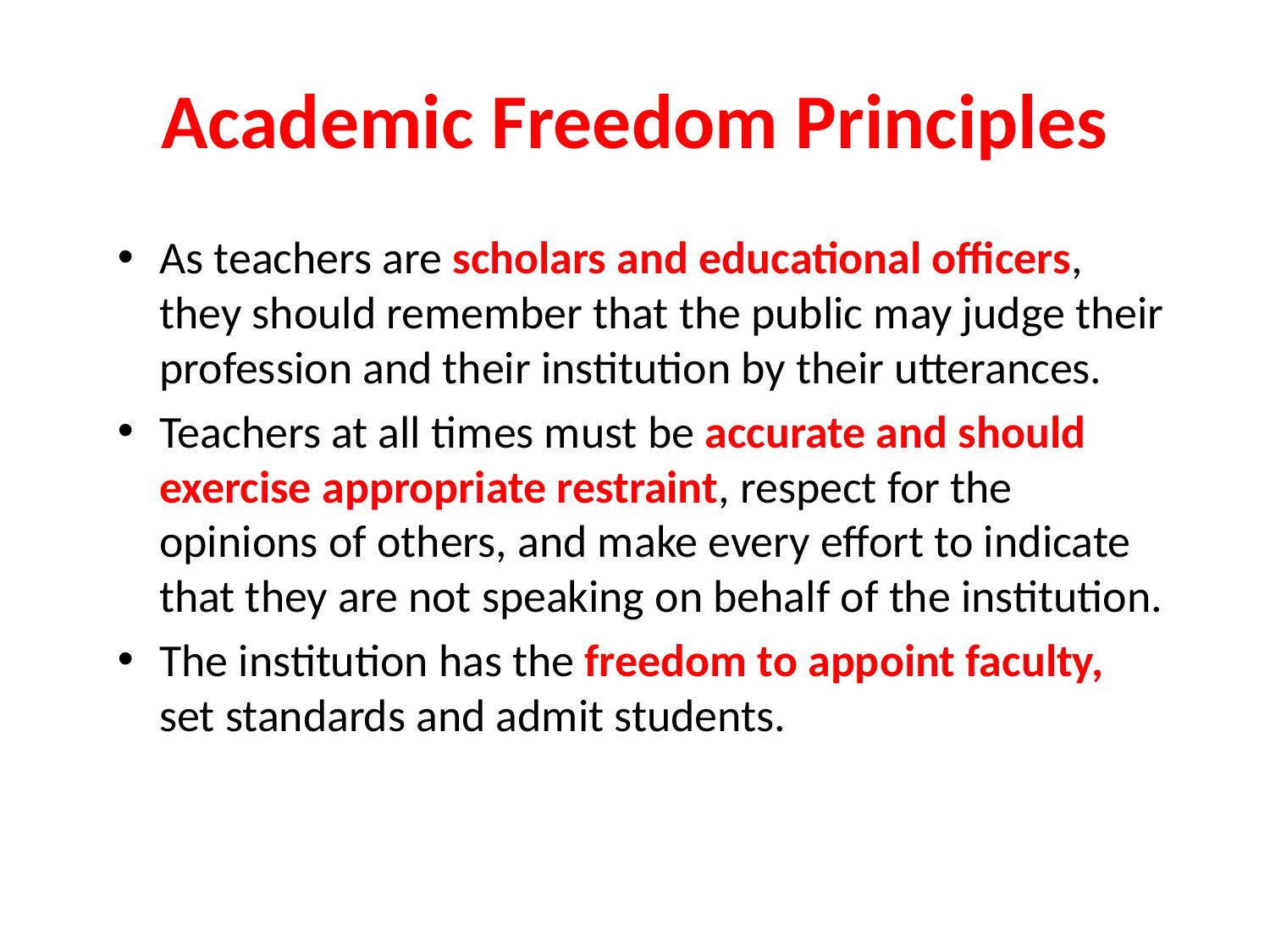

# Academic Freedom Principles
As teachers are scholars and educational officers, they should remember that the public may judge their profession and their institution by their utterances.
Teachers at all times must be accurate and should exercise appropriate restraint, respect for the opinions of others, and make every effort to indicate that they are not speaking on behalf of the institution.
The institution has the freedom to appoint faculty, set standards and admit students.